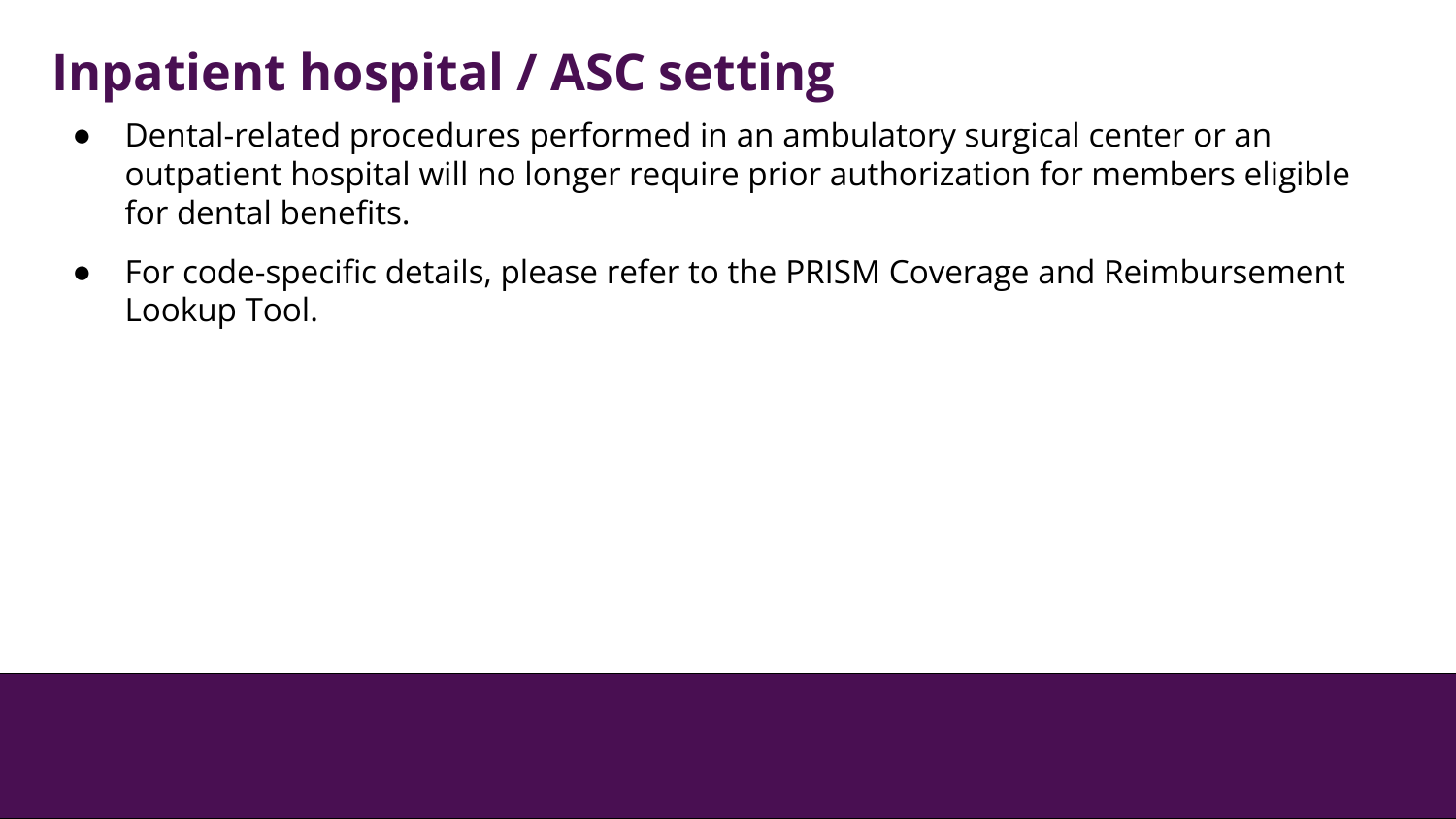

Inpatient hospital / ASC setting
Dental-related procedures performed in an ambulatory surgical center or an outpatient hospital will no longer require prior authorization for members eligible for dental benefits.
For code-specific details, please refer to the PRISM Coverage and Reimbursement Lookup Tool.